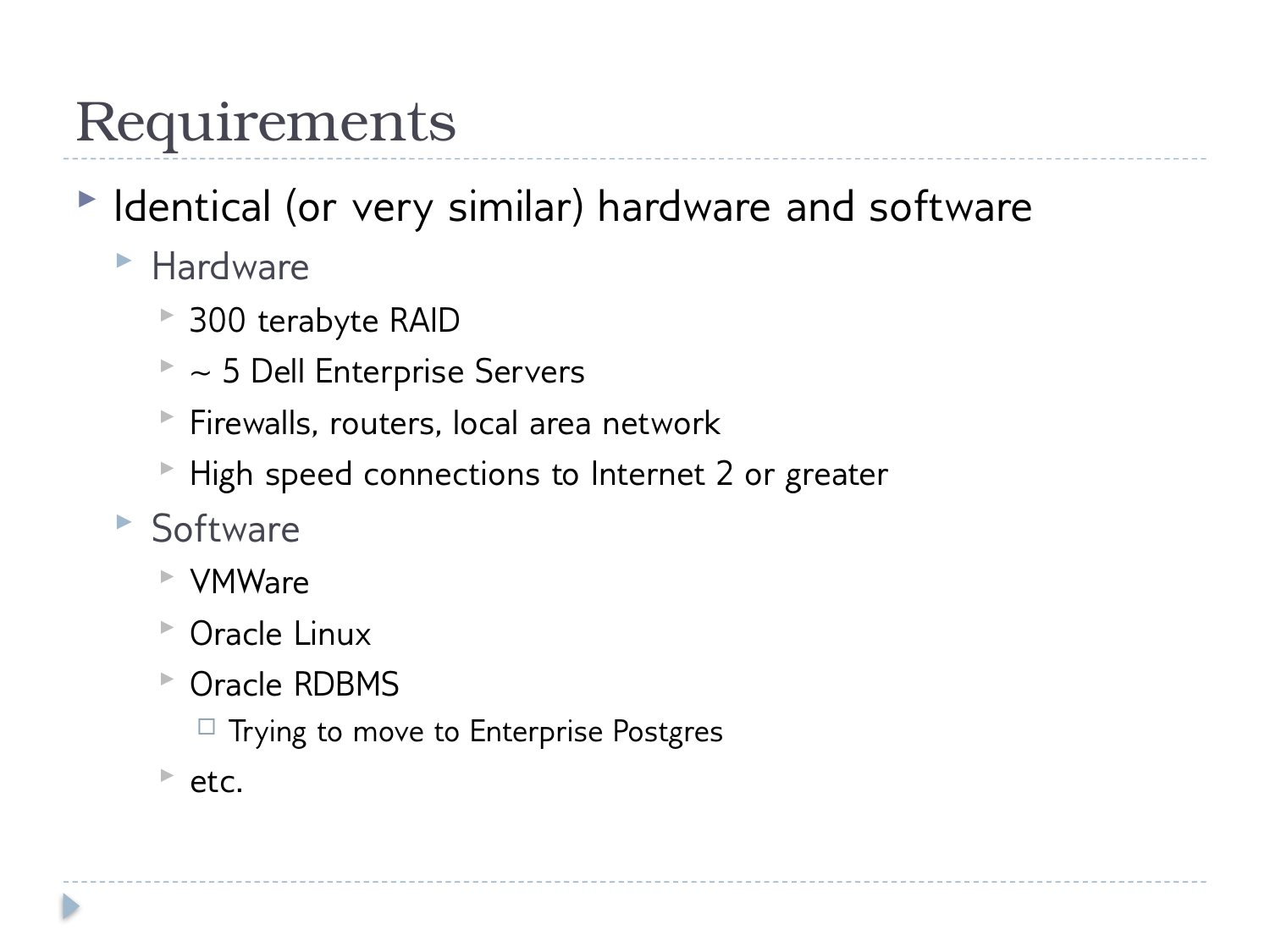

# Requirements
Identical (or very similar) hardware and software
Hardware
300 terabyte RAID
~ 5 Dell Enterprise Servers
Firewalls, routers, local area network
High speed connections to Internet 2 or greater
Software
VMWare
Oracle Linux
Oracle RDBMS
Trying to move to Enterprise Postgres
etc.